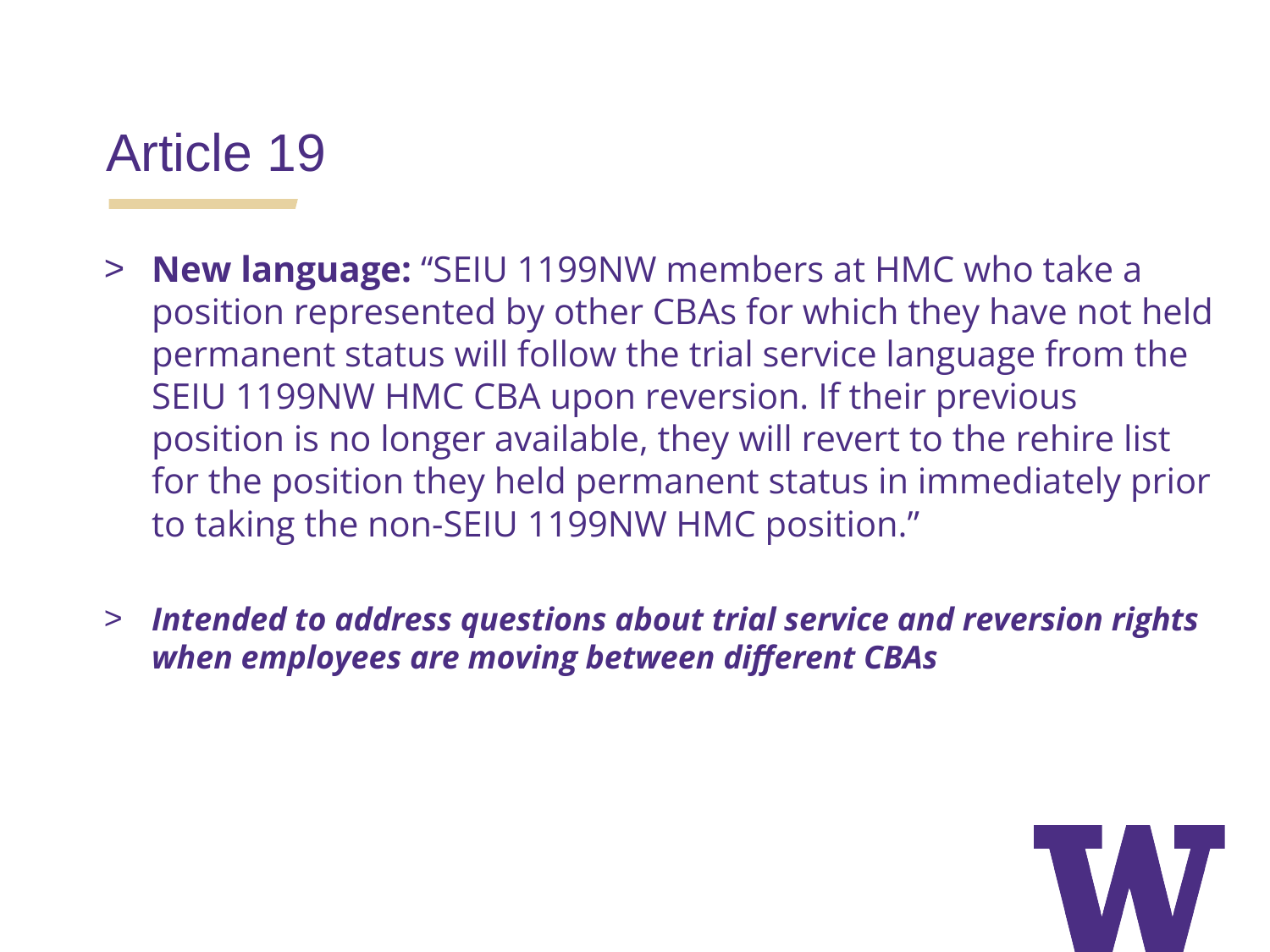

Article 19
New language: “SEIU 1199NW members at HMC who take a position represented by other CBAs for which they have not held permanent status will follow the trial service language from the SEIU 1199NW HMC CBA upon reversion. If their previous position is no longer available, they will revert to the rehire list for the position they held permanent status in immediately prior to taking the non-SEIU 1199NW HMC position.”

Intended to address questions about trial service and reversion rights when employees are moving between different CBAs